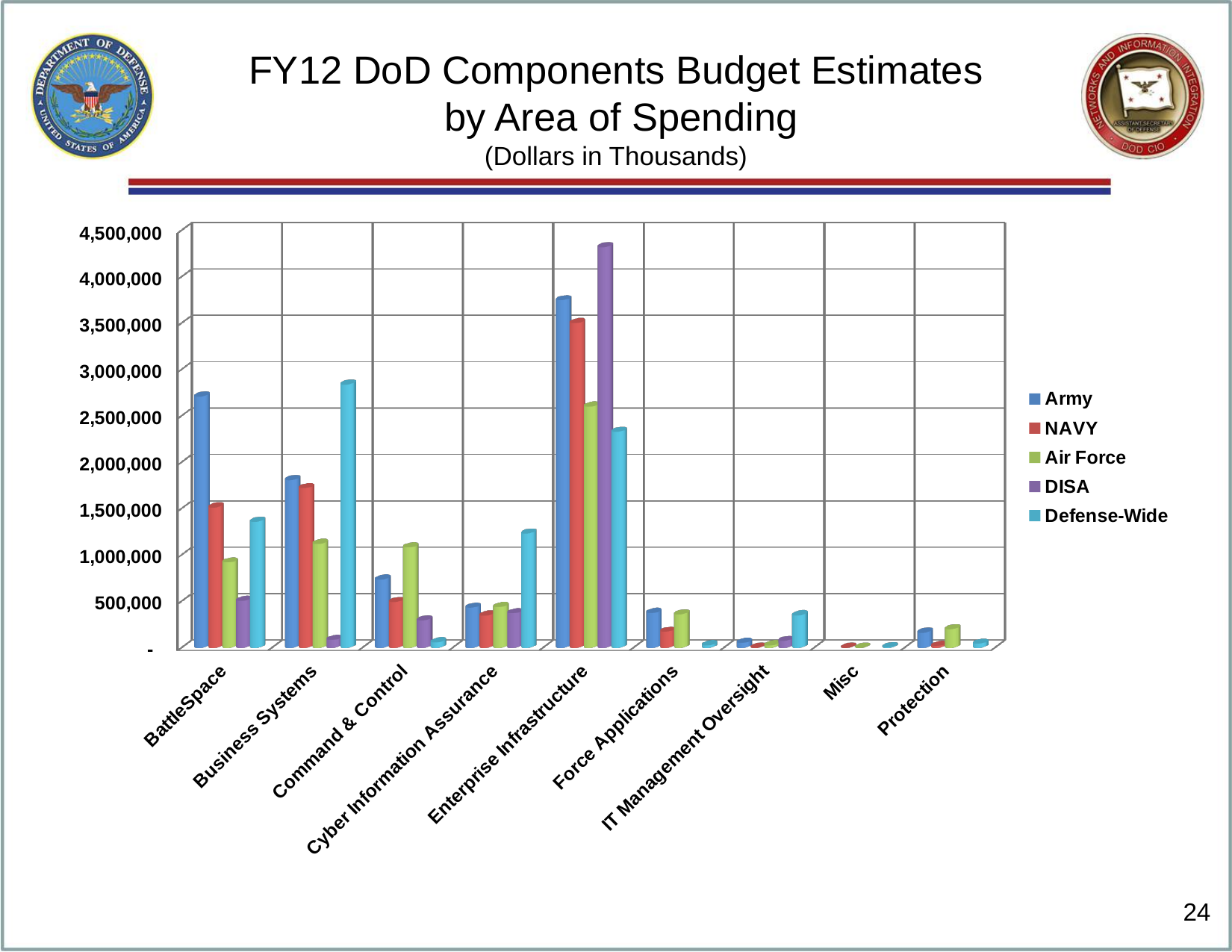

# FY12 DoD Components Budget Estimates by Area of Spending (Dollars in Thousands)

[unsupported chart]

24